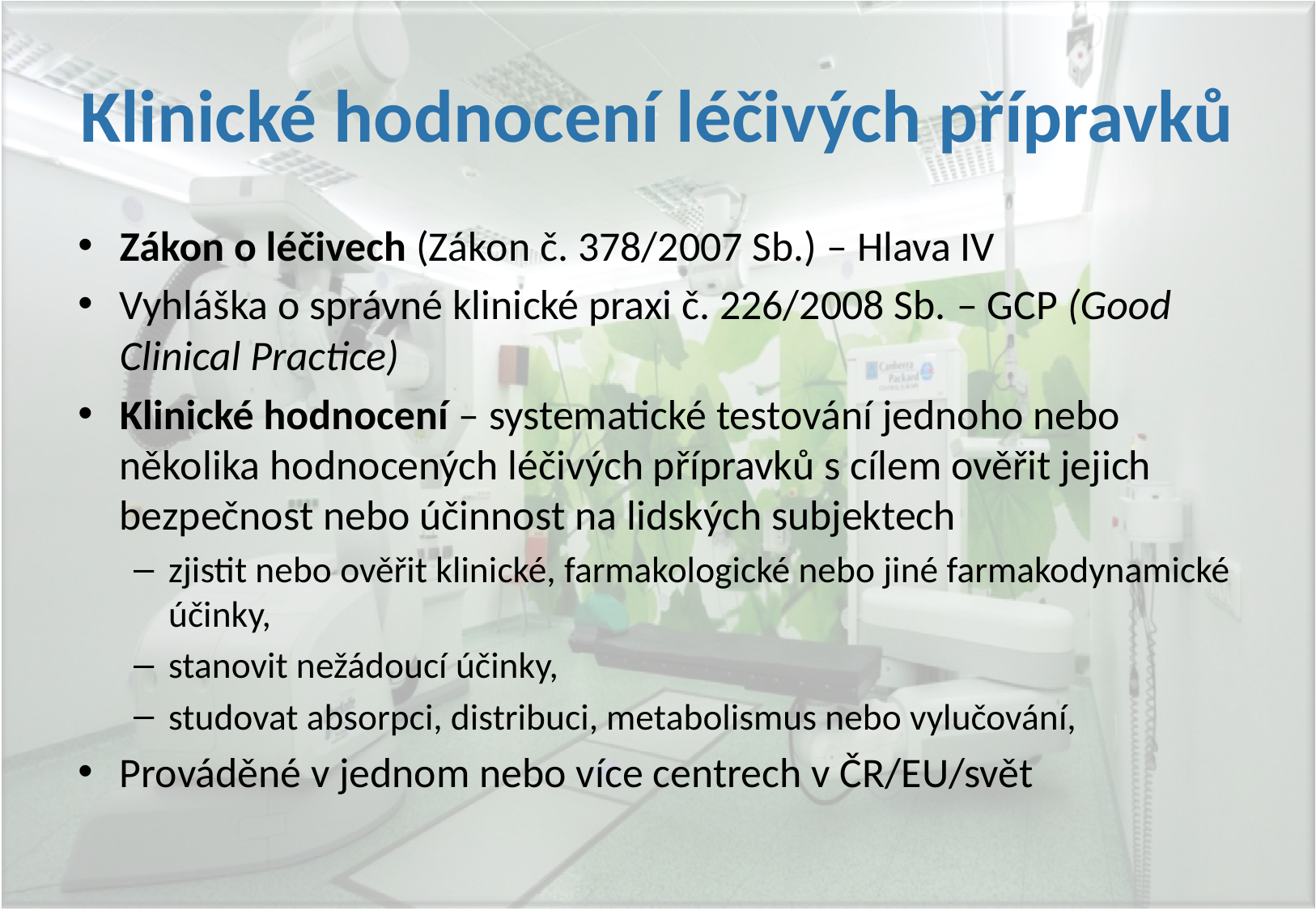

# Klinické hodnocení léčivých přípravků
Zákon o léčivech (Zákon č. 378/2007 Sb.) – Hlava IV
Vyhláška o správné klinické praxi č. 226/2008 Sb. – GCP (Good Clinical Practice)
Klinické hodnocení – systematické testování jednoho nebo několika hodnocených léčivých přípravků s cílem ověřit jejich bezpečnost nebo účinnost na lidských subjektech
zjistit nebo ověřit klinické, farmakologické nebo jiné farmakodynamické účinky,
stanovit nežádoucí účinky,
studovat absorpci, distribuci, metabolismus nebo vylučování,
Prováděné v jednom nebo více centrech v ČR/EU/svět